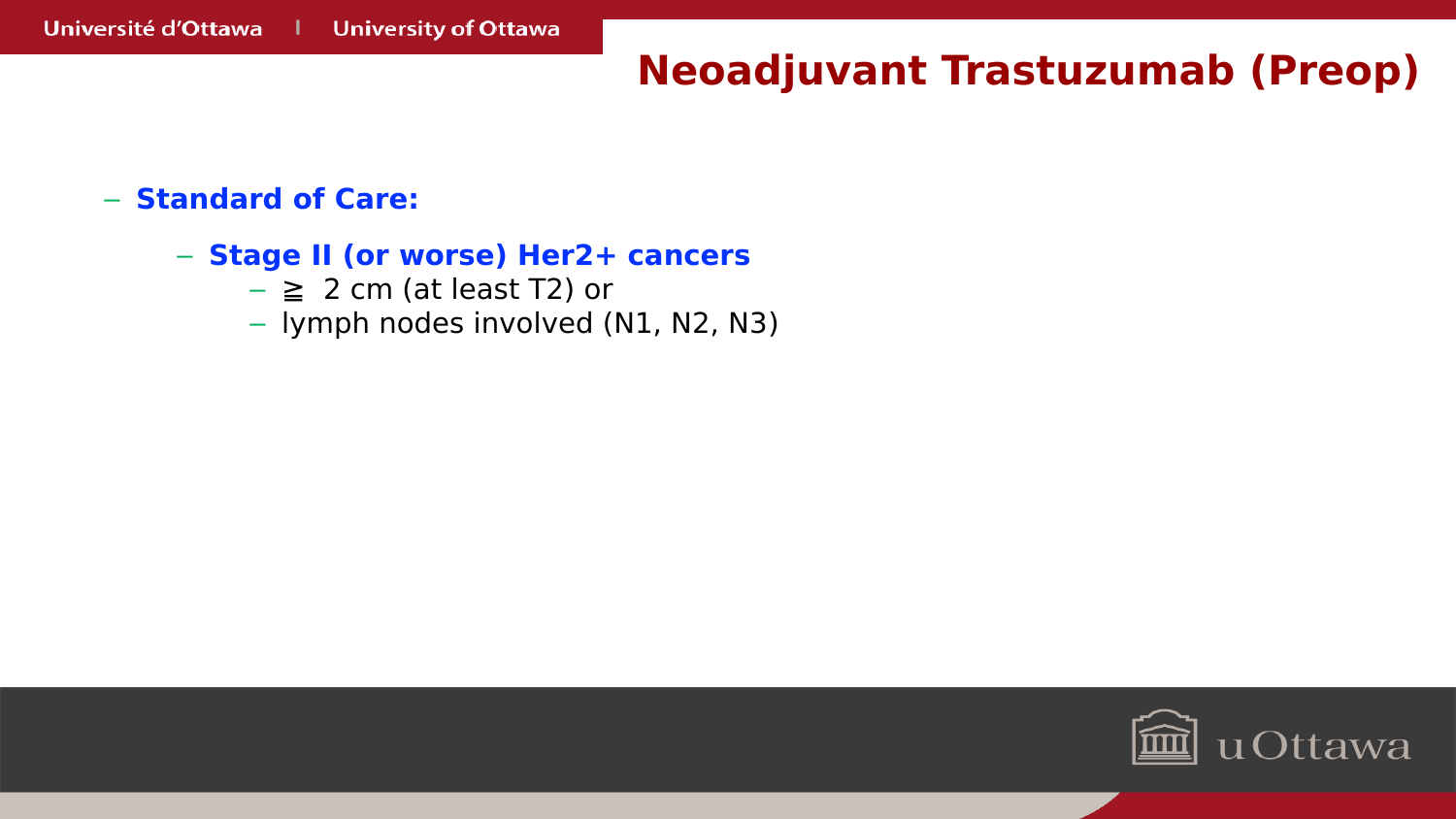

# Neoadjuvant Trastuzumab (Preop)
Standard of Care:
Stage II (or worse) Her2+ cancers
≧  2 cm (at least T2) or
lymph nodes involved (N1, N2, N3)